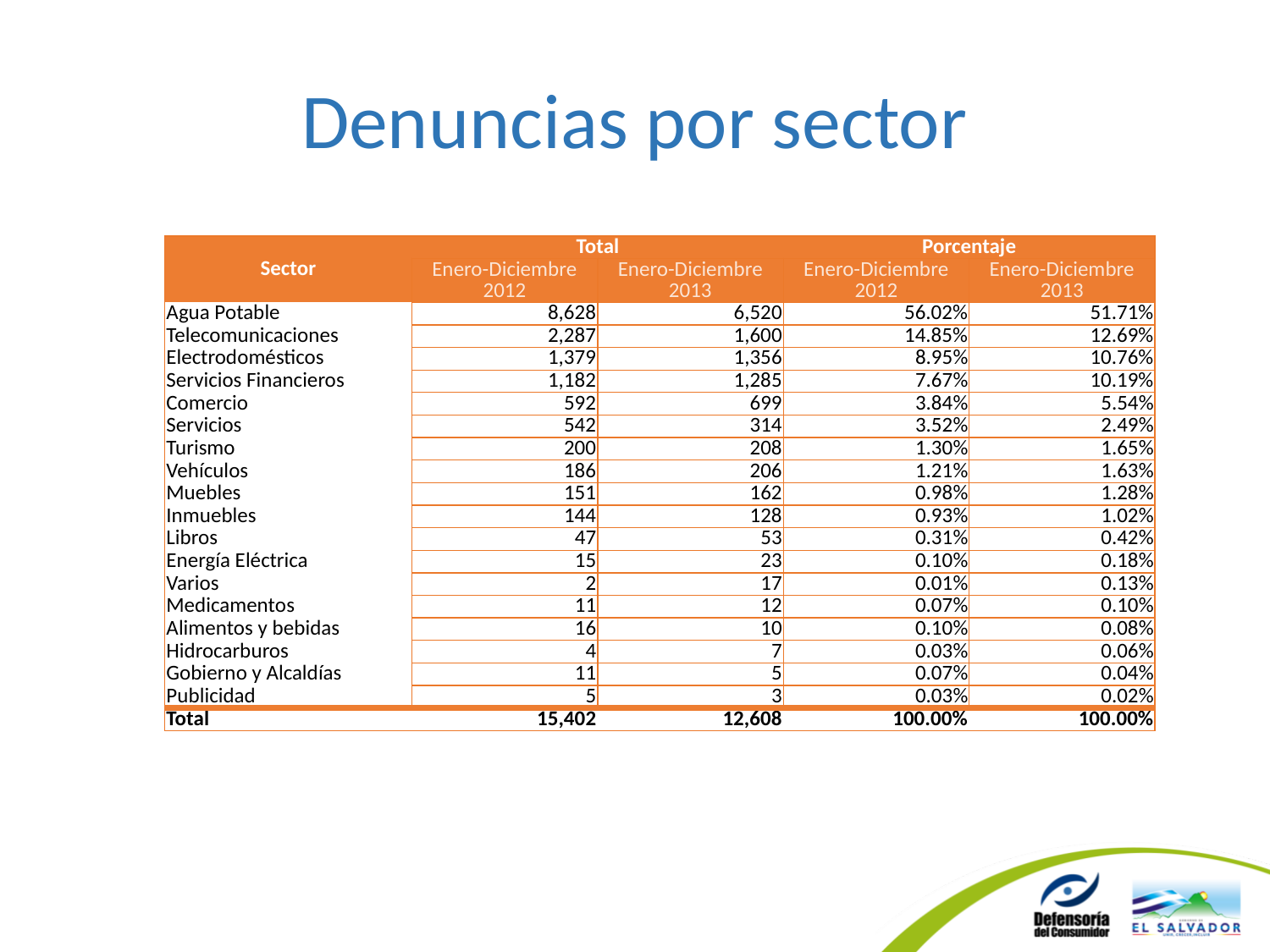

# Denuncias por sector
| Sector | Total |  | Porcentaje |  |
| --- | --- | --- | --- | --- |
|  | Enero-Diciembre 2012 | Enero-Diciembre 2013 | Enero-Diciembre 2012 | Enero-Diciembre 2013 |
| Agua Potable | 8,628 | 6,520 | 56.02% | 51.71% |
| Telecomunicaciones | 2,287 | 1,600 | 14.85% | 12.69% |
| Electrodomésticos | 1,379 | 1,356 | 8.95% | 10.76% |
| Servicios Financieros | 1,182 | 1,285 | 7.67% | 10.19% |
| Comercio | 592 | 699 | 3.84% | 5.54% |
| Servicios | 542 | 314 | 3.52% | 2.49% |
| Turismo | 200 | 208 | 1.30% | 1.65% |
| Vehículos | 186 | 206 | 1.21% | 1.63% |
| Muebles | 151 | 162 | 0.98% | 1.28% |
| Inmuebles | 144 | 128 | 0.93% | 1.02% |
| Libros | 47 | 53 | 0.31% | 0.42% |
| Energía Eléctrica | 15 | 23 | 0.10% | 0.18% |
| Varios | 2 | 17 | 0.01% | 0.13% |
| Medicamentos | 11 | 12 | 0.07% | 0.10% |
| Alimentos y bebidas | 16 | 10 | 0.10% | 0.08% |
| Hidrocarburos | 4 | 7 | 0.03% | 0.06% |
| Gobierno y Alcaldías | 11 | 5 | 0.07% | 0.04% |
| Publicidad | 5 | 3 | 0.03% | 0.02% |
| Total | 15,402 | 12,608 | 100.00% | 100.00% |